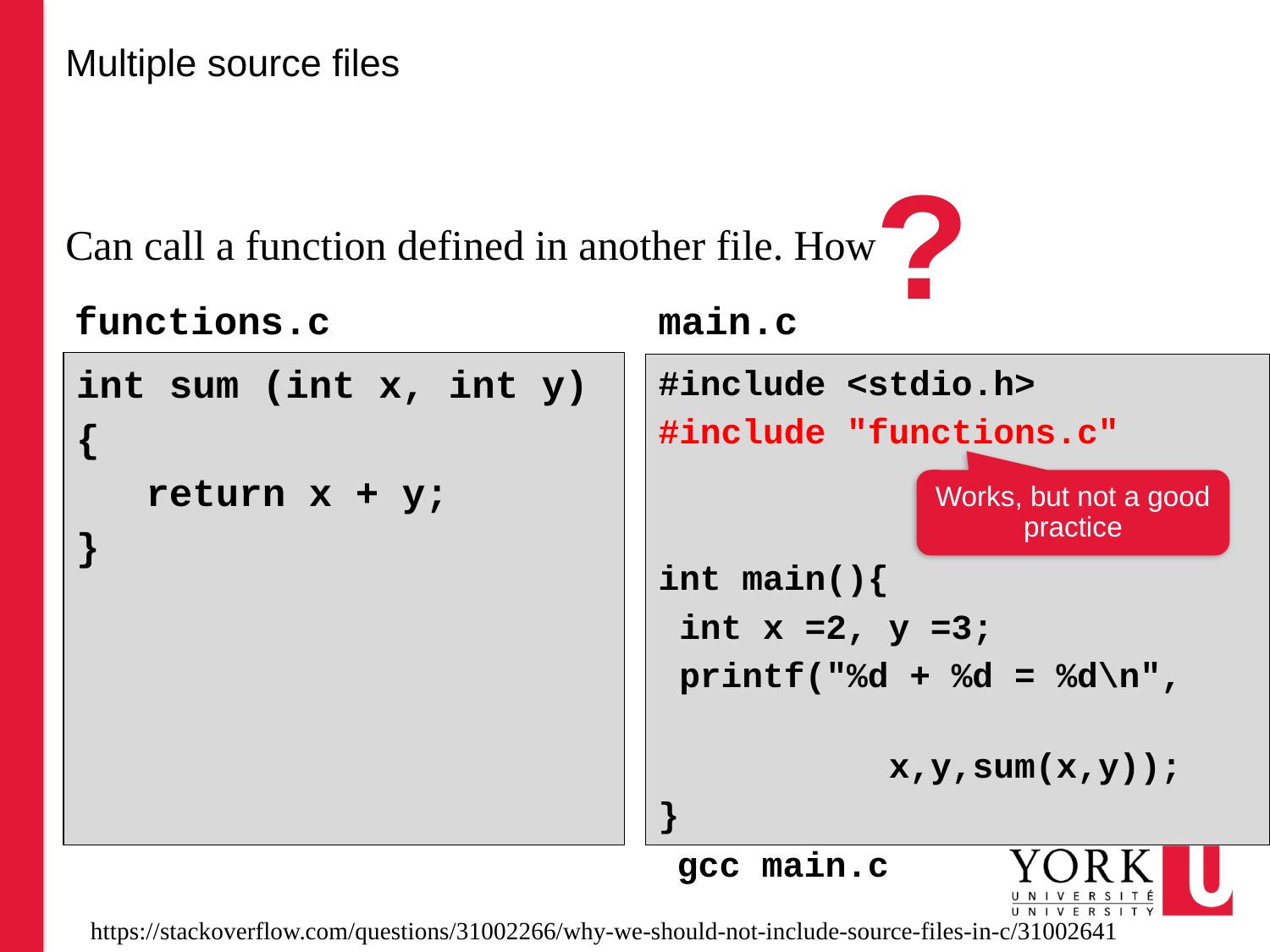

# Multiple source files
?
Can call a function defined in another file. How
functions.c
main.c
int sum (int x, int y)
{
   return x + y;
}
#include <stdio.h>
#include "functions.c"

int main(){
 int x =2, y =3;
 printf("%d + %d = %d\n",
           x,y,sum(x,y));
}
Works, but not a good practice
gcc main.c
gcc f1.o f2.c
https://stackoverflow.com/questions/31002266/why-we-should-not-include-source-files-in-c/31002641
13